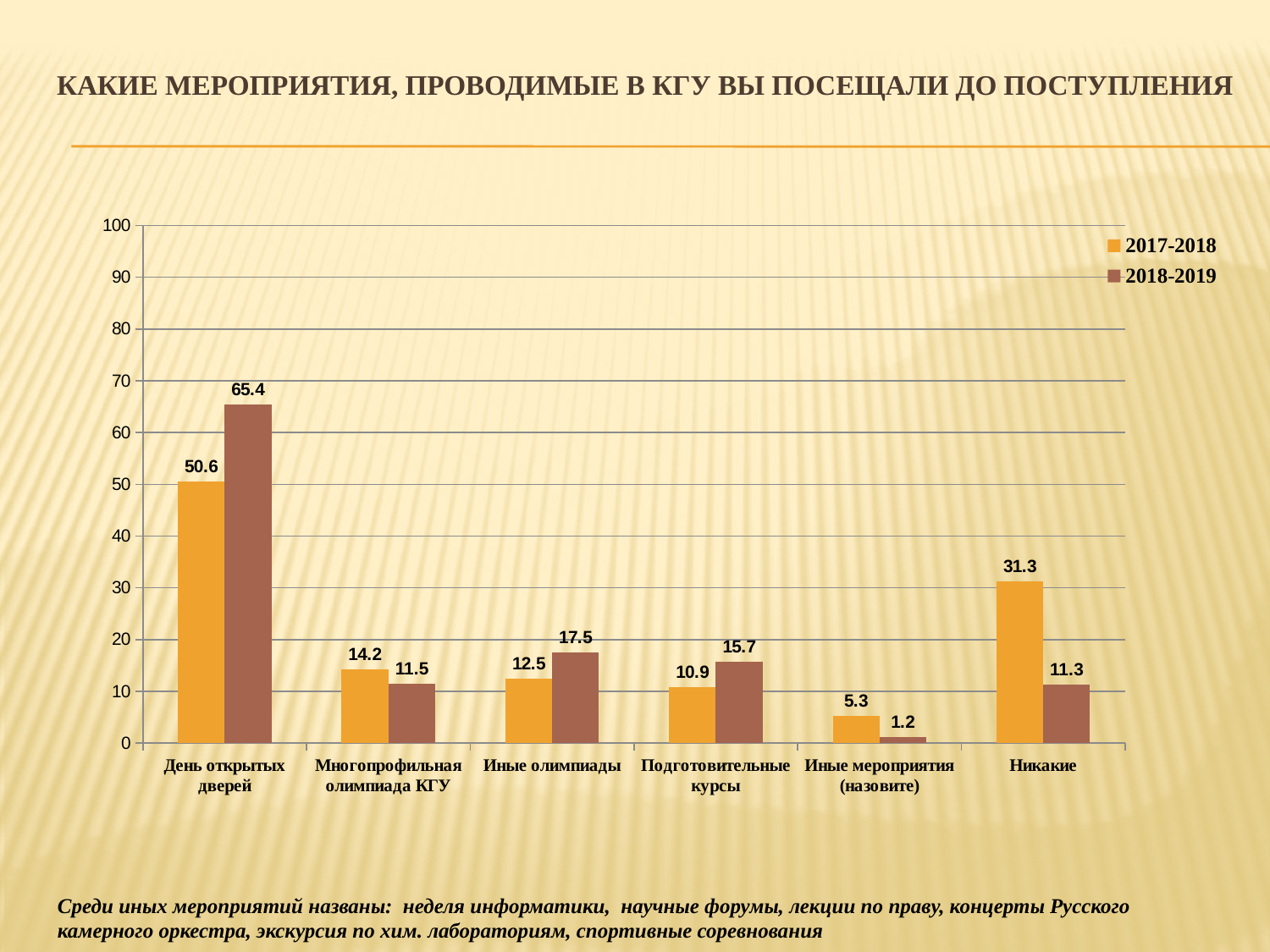

# Какие мероприятия, проводимые в КГУ вы посещали до поступления

### Chart

| Category | 2017-2018 | 2018-2019 |
|---|---|---|
| День открытых дверей | 50.6 | 65.4 |
| Многопрофильная олимпиада КГУ | 14.2 | 11.5 |
| Иные олимпиады | 12.5 | 17.5 |
| Подготовительные курсы | 10.9 | 15.7 |
| Иные мероприятия (назовите) | 5.3 | 1.2 |
| Никакие | 31.3 | 11.3 |
Среди иных мероприятий названы:  неделя информатики,  научные форумы, лекции по праву, концерты Русского камерного оркестра, экскурсия по хим. лабораториям, спортивные соревнования